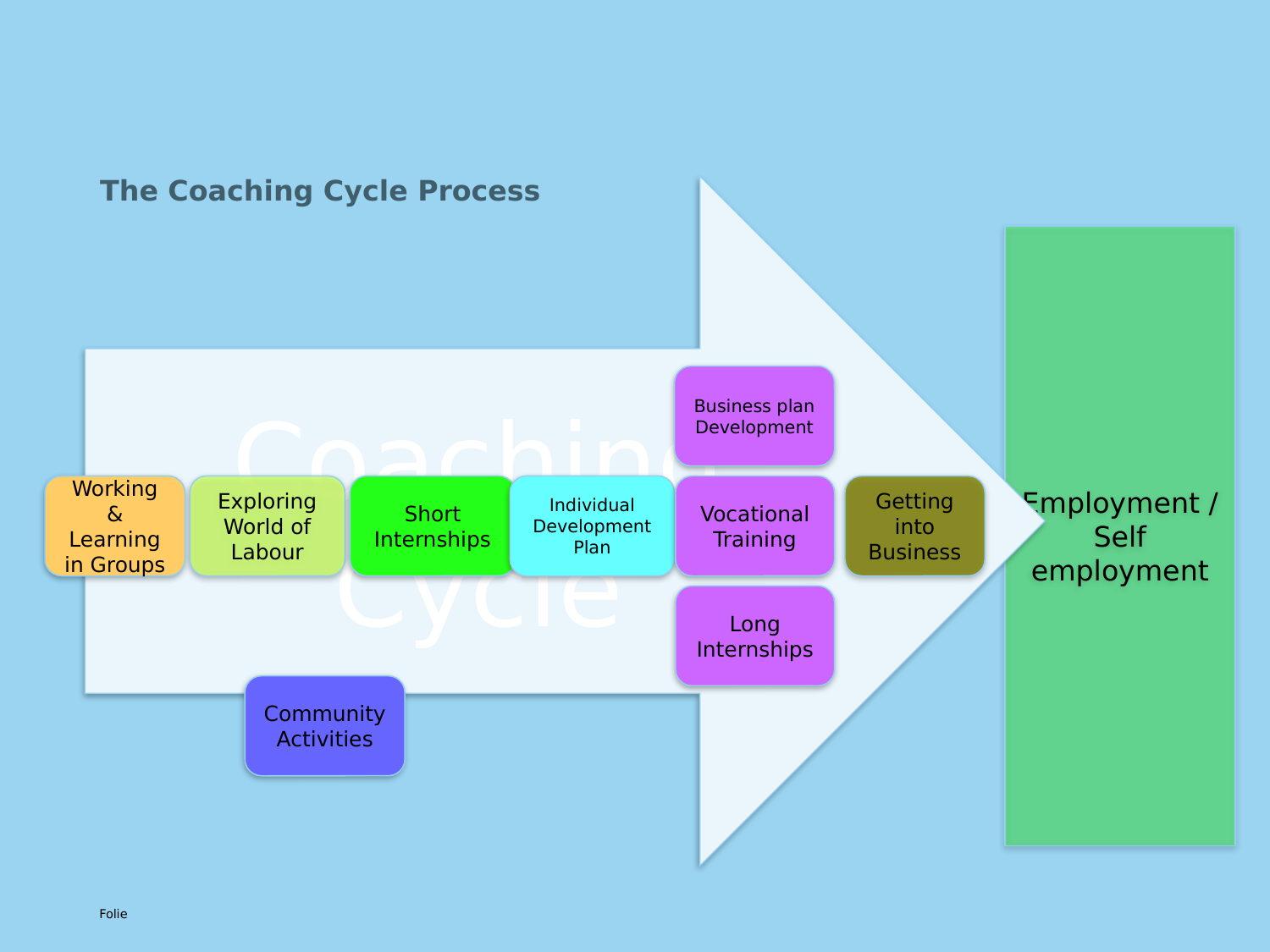

# The Coaching Cycle Process
Coaching Cycle
Employment /Self employment

Business plan Development
Working & Learning in Groups
Exploring World of Labour
Short Internships
Individual Development Plan
Vocational Training
Getting into Business
Long Internships
Community Activities
Slide 10, 06/11/2019